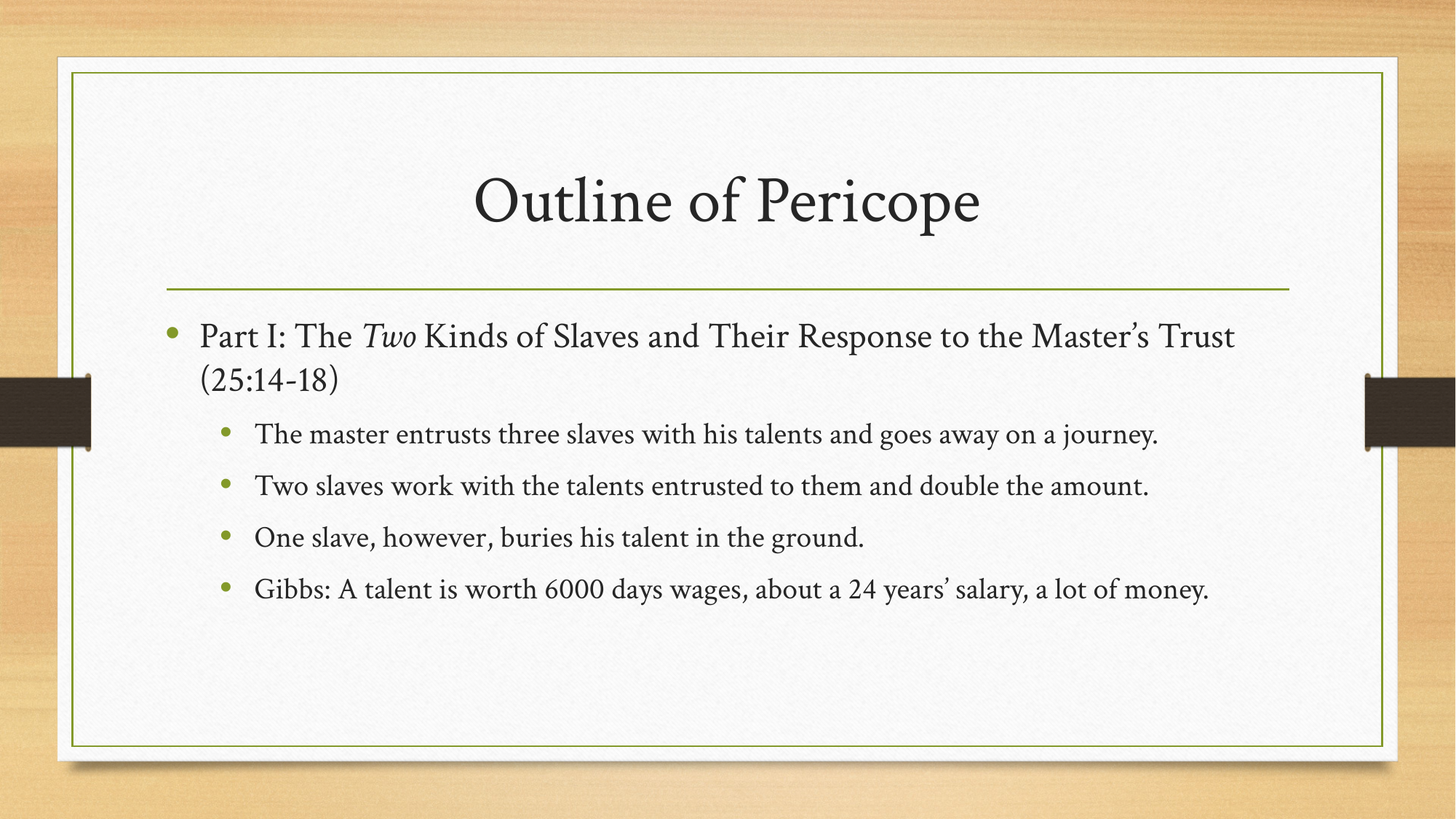

# Outline of Pericope
Part I: The Two Kinds of Slaves and Their Response to the Master’s Trust (25:14-18)
The master entrusts three slaves with his talents and goes away on a journey.
Two slaves work with the talents entrusted to them and double the amount.
One slave, however, buries his talent in the ground.
Gibbs: A talent is worth 6000 days wages, about a 24 years’ salary, a lot of money.